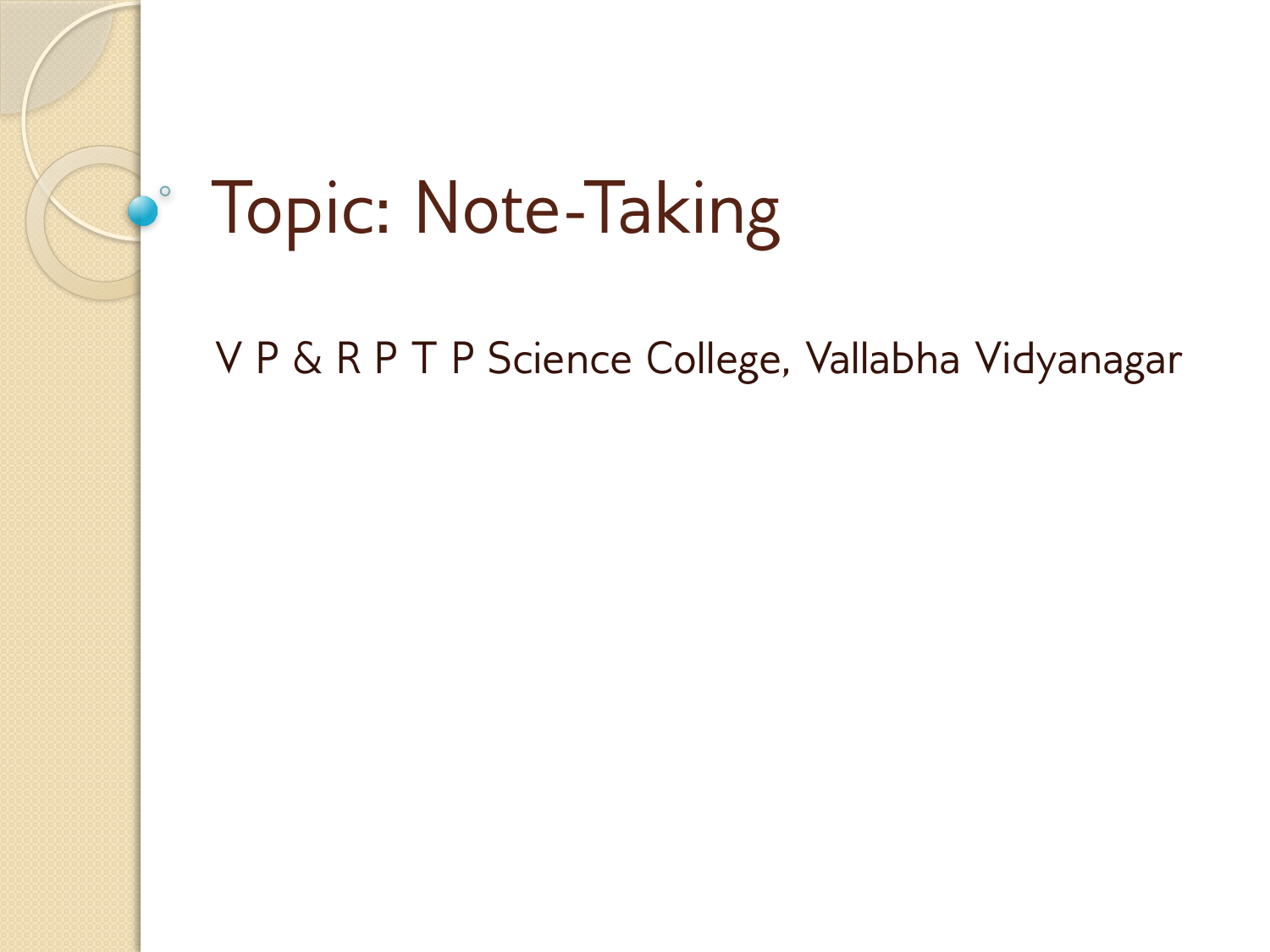

# Topic: Note-Taking
V P & R P T P Science College, Vallabha Vidyanagar